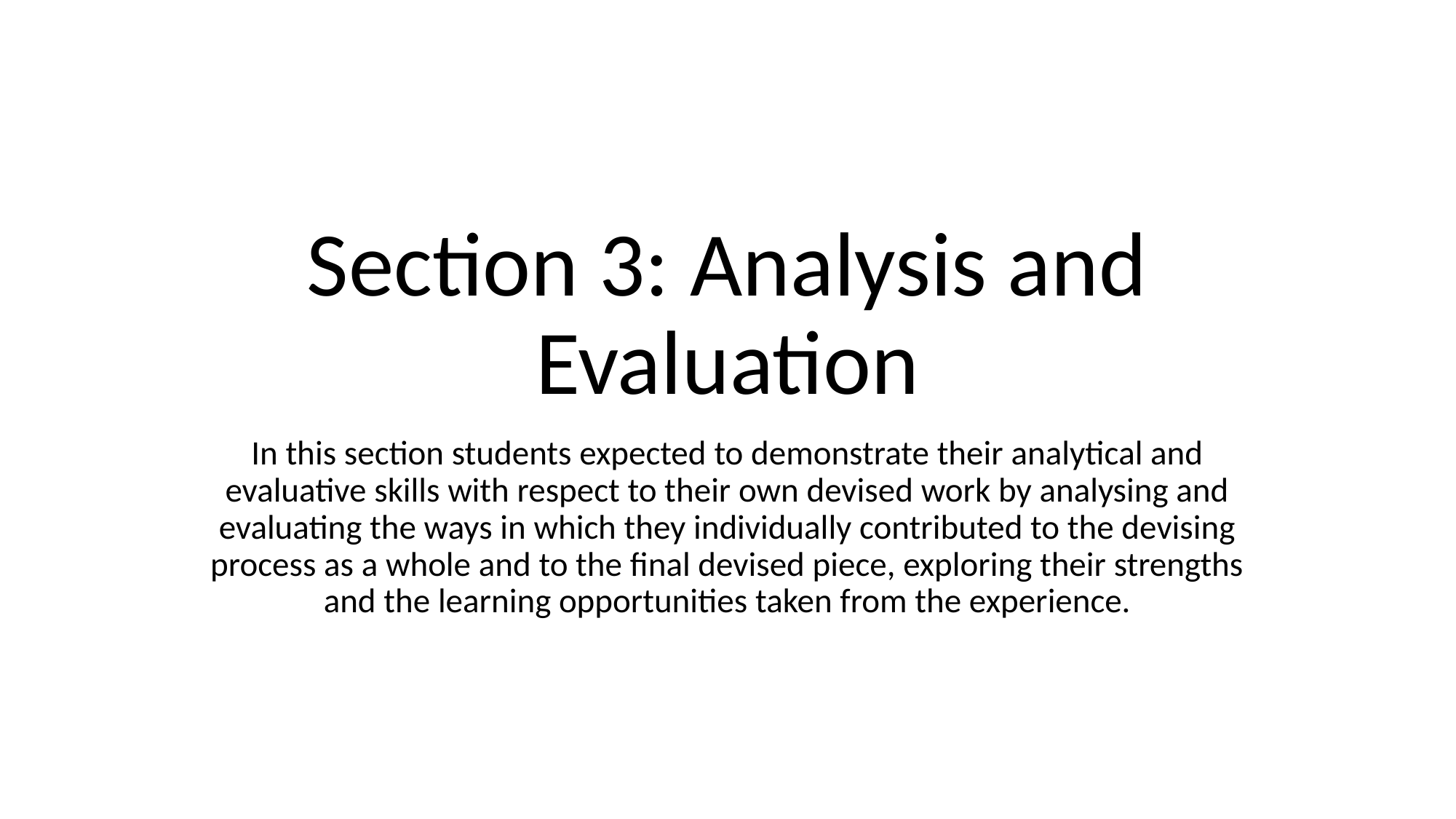

# Section 3: Analysis and Evaluation
In this section students expected to demonstrate their analytical and evaluative skills with respect to their own devised work by analysing and evaluating the ways in which they individually contributed to the devising process as a whole and to the final devised piece, exploring their strengths and the learning opportunities taken from the experience.